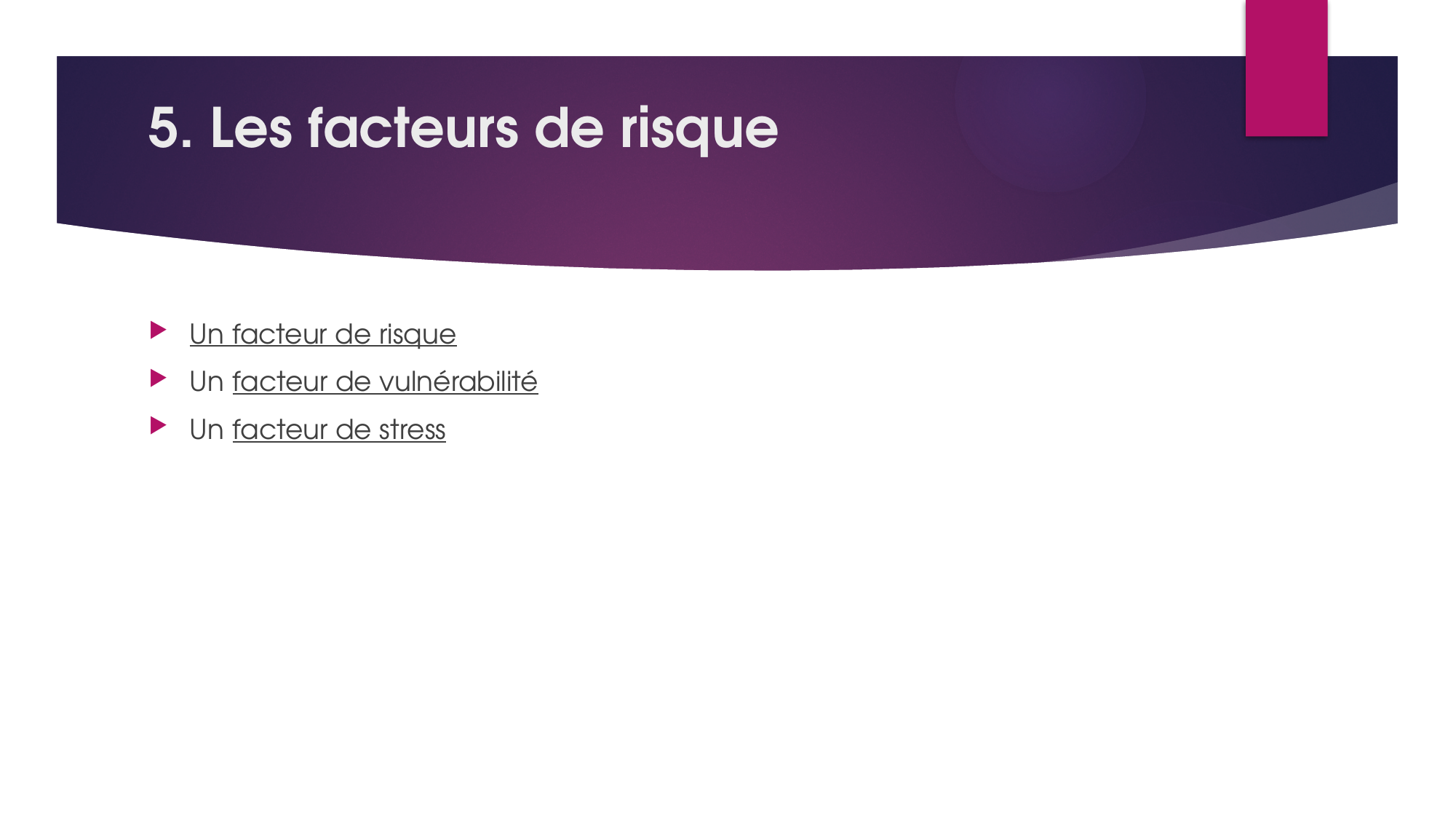

# 5. Les facteurs de risque
Un facteur de risque
Un facteur de vulnérabilité
Un facteur de stress